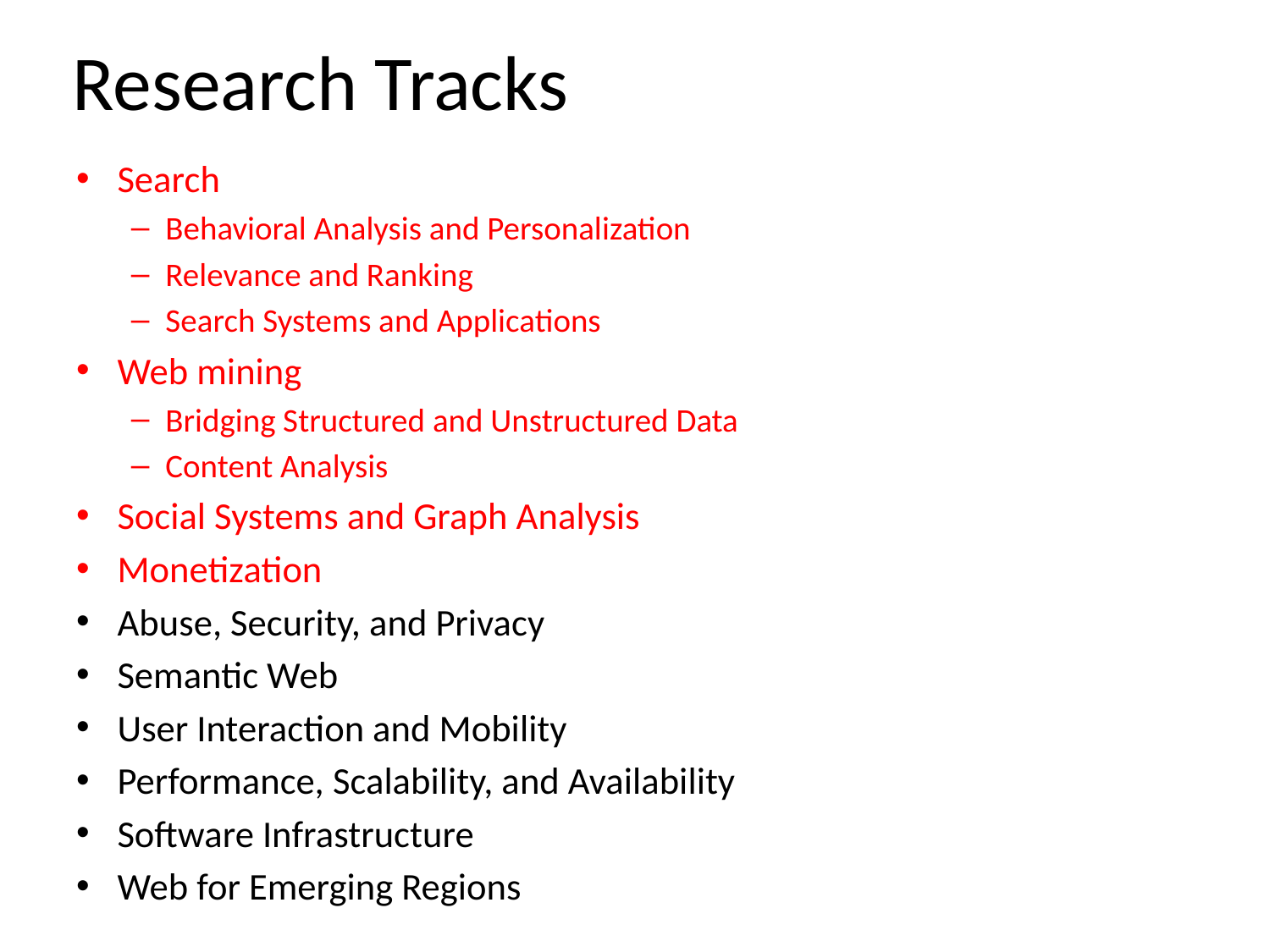

# Research Tracks
Search
Behavioral Analysis and Personalization
Relevance and Ranking
Search Systems and Applications
Web mining
Bridging Structured and Unstructured Data
Content Analysis
Social Systems and Graph Analysis
Monetization
Abuse, Security, and Privacy
Semantic Web
User Interaction and Mobility
Performance, Scalability, and Availability
Software Infrastructure
Web for Emerging Regions